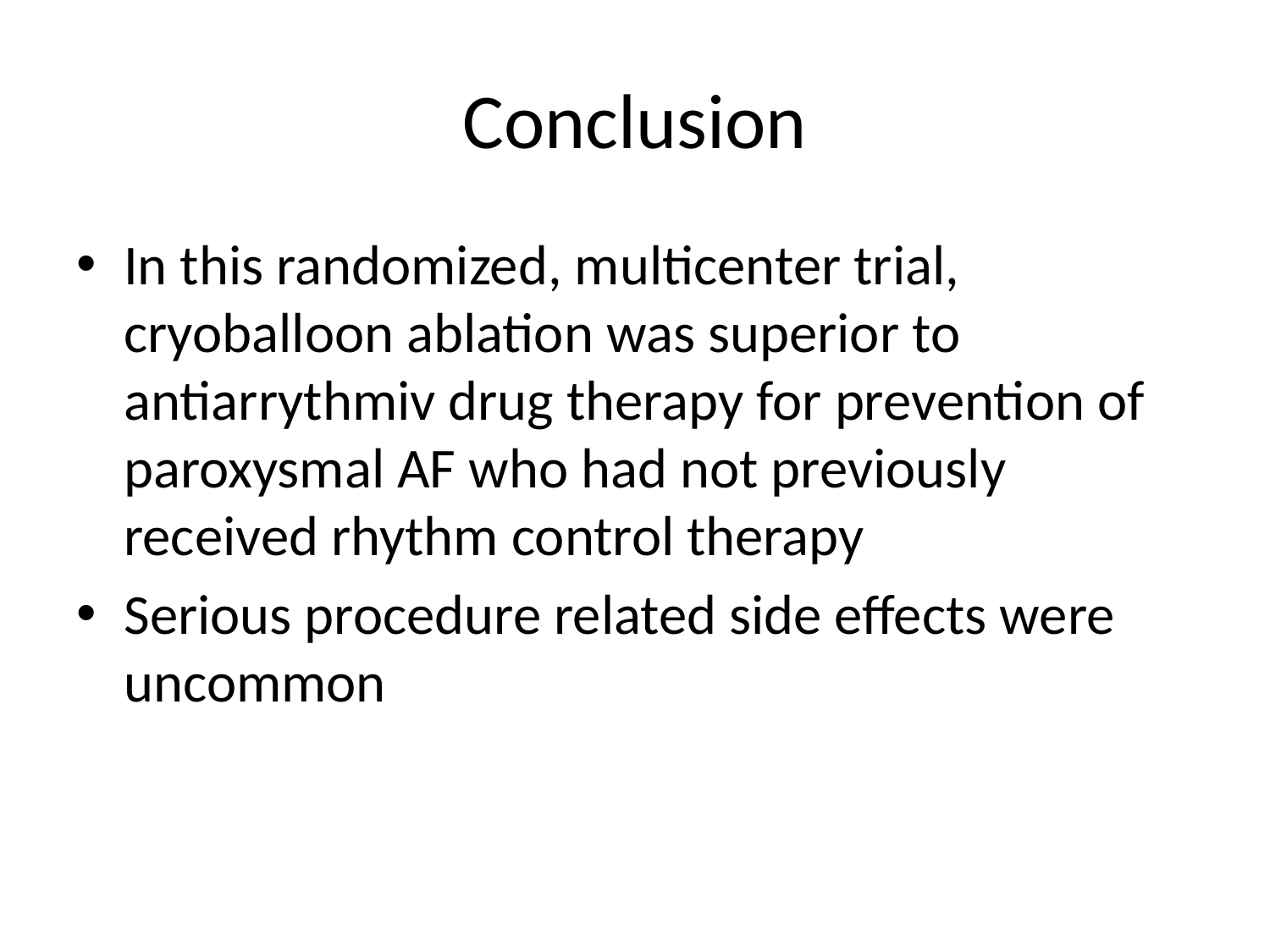

# Conclusion
In this randomized, multicenter trial, cryoballoon ablation was superior to antiarrythmiv drug therapy for prevention of paroxysmal AF who had not previously received rhythm control therapy
Serious procedure related side effects were uncommon